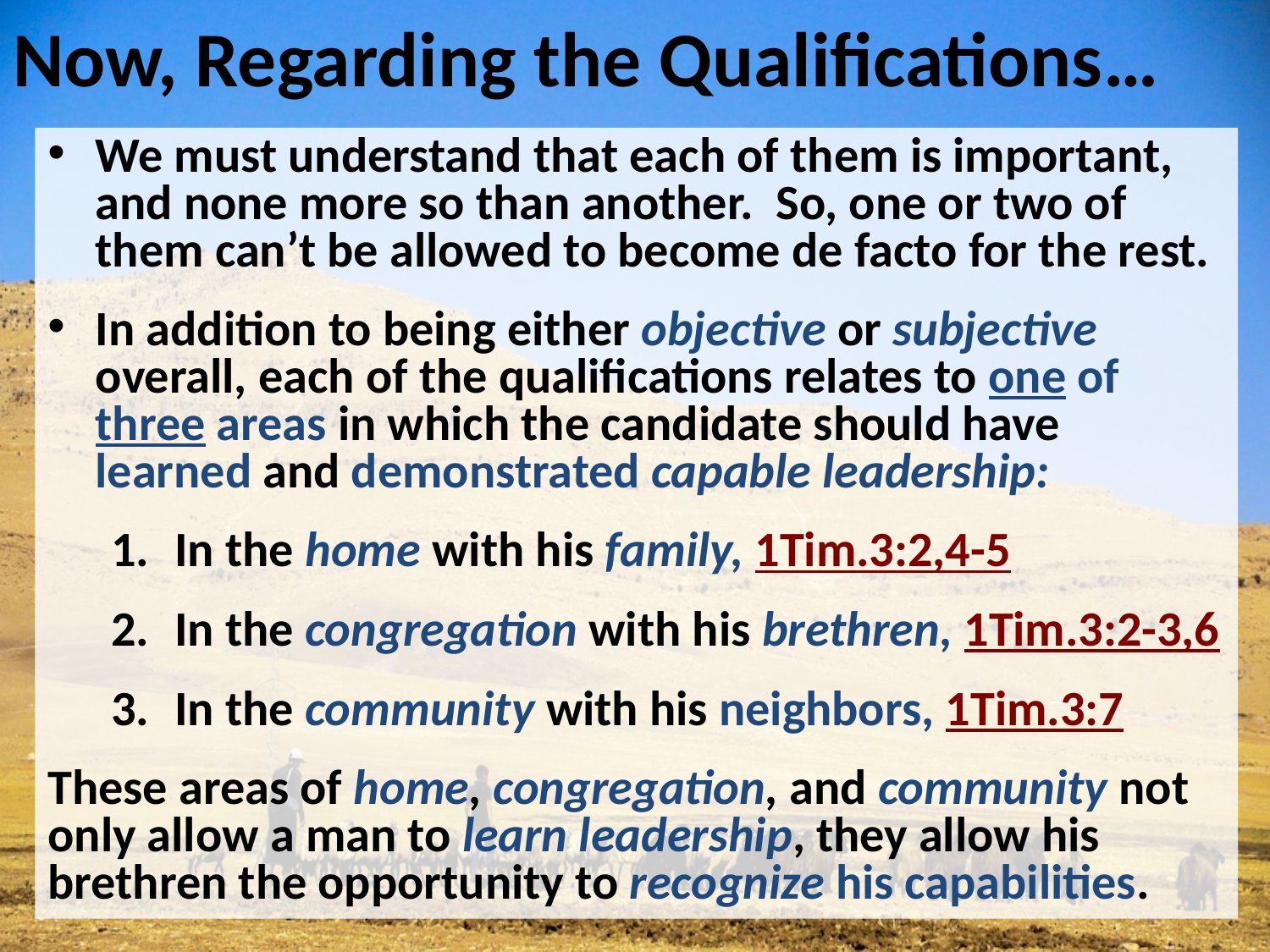

# Now, Regarding the Qualifications…
We must understand that each of them is important, and none more so than another.  So, one or two of them can’t be allowed to become de facto for the rest.
In addition to being either objective or subjective overall, each of the qualifications relates to one of three areas in which the candidate should have learned and demonstrated capable leadership:
In the home with his family, 1Tim.3:2,4-5
In the congregation with his brethren, 1Tim.3:2-3,6
In the community with his neighbors, 1Tim.3:7
These areas of home, congregation, and community not only allow a man to learn leadership, they allow his brethren the opportunity to recognize his capabilities.